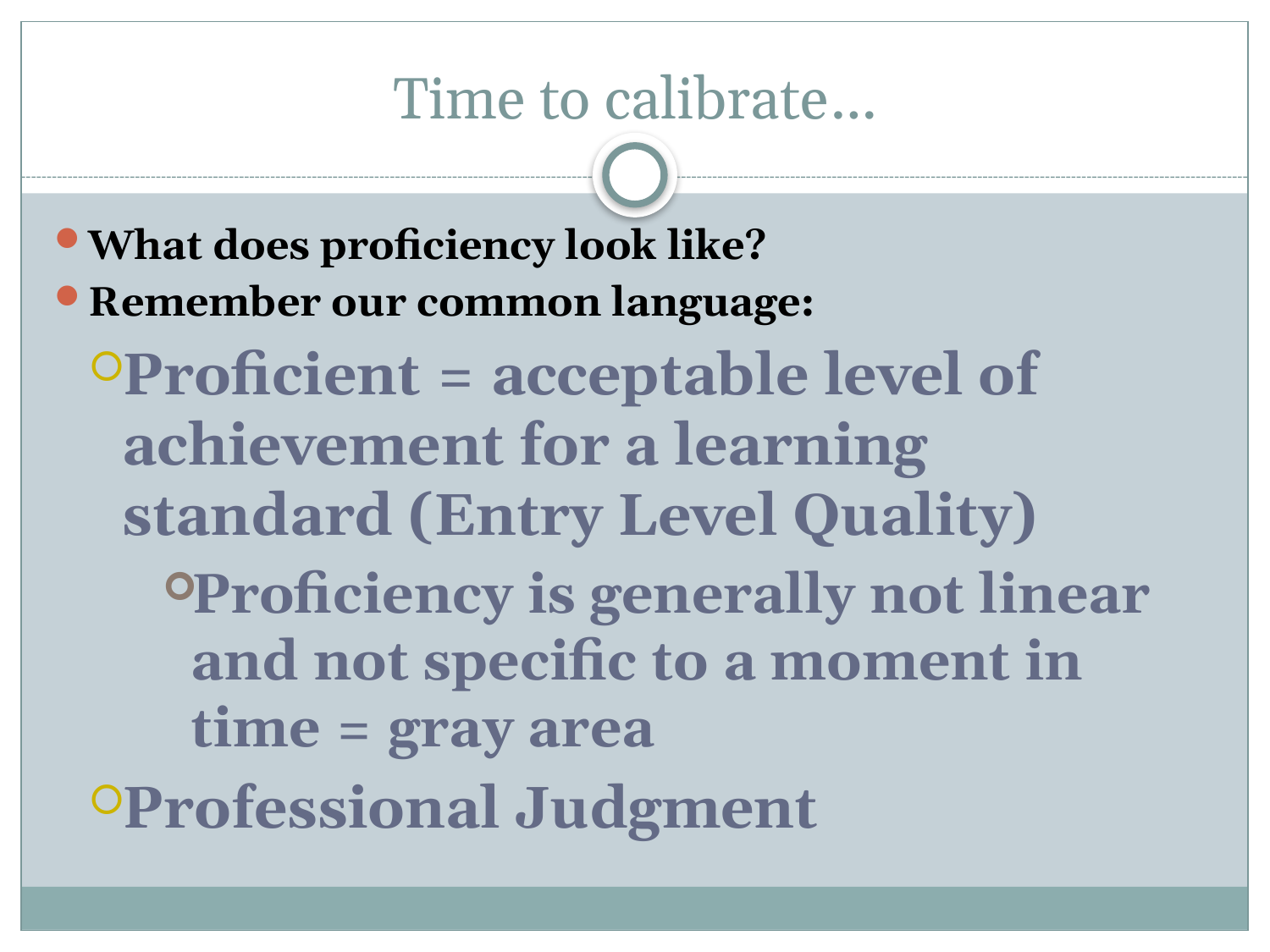

# Time to calibrate…
What does proficiency look like?
Remember our common language:
Proficient = acceptable level of achievement for a learning standard (Entry Level Quality)
Proficiency is generally not linear and not specific to a moment in time = gray area
Professional Judgment